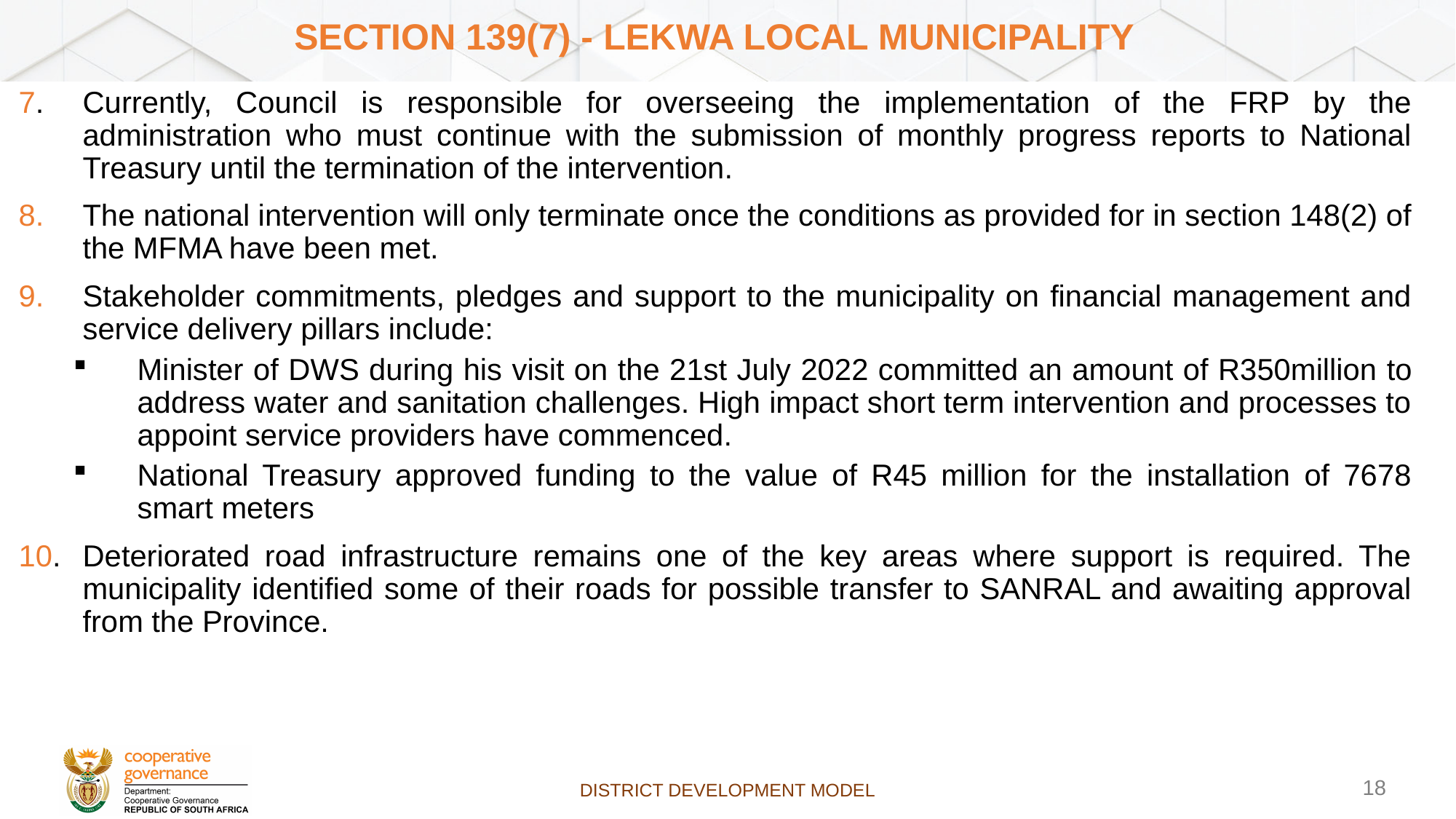

# Section 139(7) - LEKWA Local municipality
7.	Currently, Council is responsible for overseeing the implementation of the FRP by the administration who must continue with the submission of monthly progress reports to National Treasury until the termination of the intervention.
8.	The national intervention will only terminate once the conditions as provided for in section 148(2) of the MFMA have been met.
9.	Stakeholder commitments, pledges and support to the municipality on financial management and service delivery pillars include:
Minister of DWS during his visit on the 21st July 2022 committed an amount of R350million to address water and sanitation challenges. High impact short term intervention and processes to appoint service providers have commenced.
National Treasury approved funding to the value of R45 million for the installation of 7678 smart meters
10.	Deteriorated road infrastructure remains one of the key areas where support is required. The municipality identified some of their roads for possible transfer to SANRAL and awaiting approval from the Province.